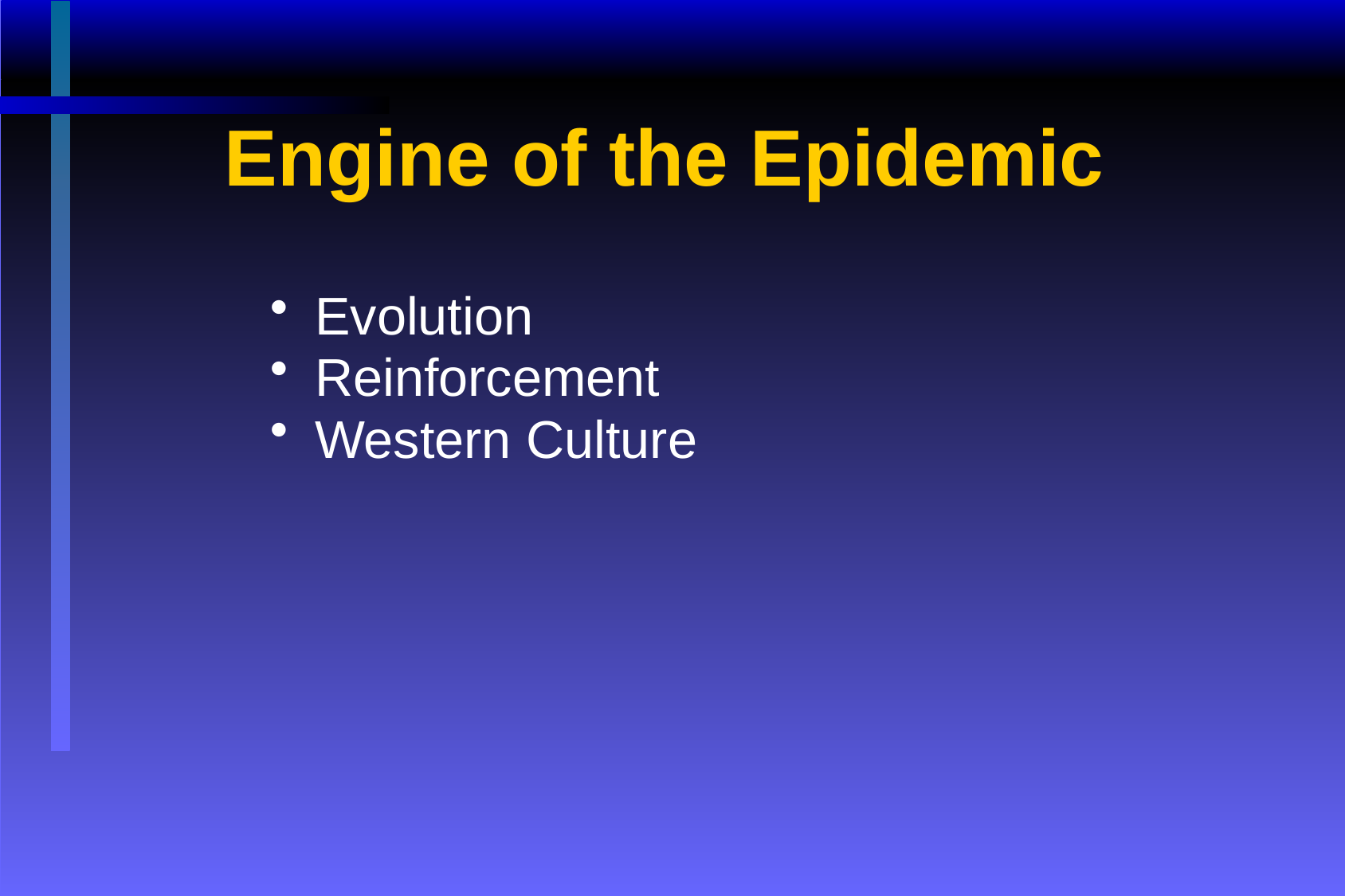

# Engine of the Epidemic
Evolution
Reinforcement
Western Culture